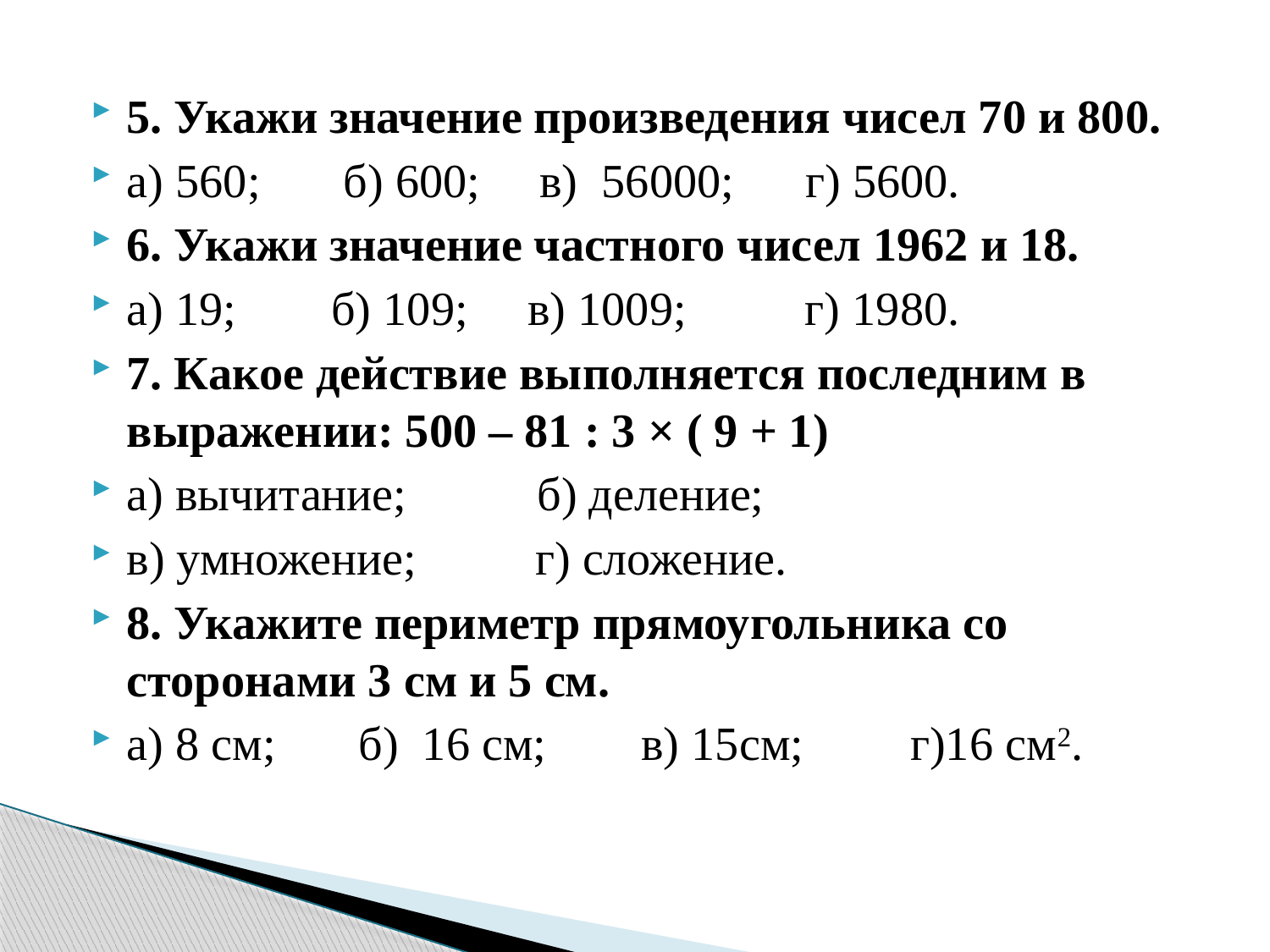

#
5. Укажи значение произведения чисел 70 и 800.
а) 560;       б) 600;     в)  56000;      г) 5600.
6. Укажи значение частного чисел 1962 и 18.
а) 19;        б) 109;     в) 1009;          г) 1980.
7. Какое действие выполняется последним в выражении: 500 – 81 : 3 × ( 9 + 1)
а) вычитание;           б) деление;
в) умножение;          г) сложение.
8. Укажите периметр прямоугольника со сторонами 3 см и 5 см.
а) 8 см;       б)  16 см;        в) 15см;         г)16 см2.